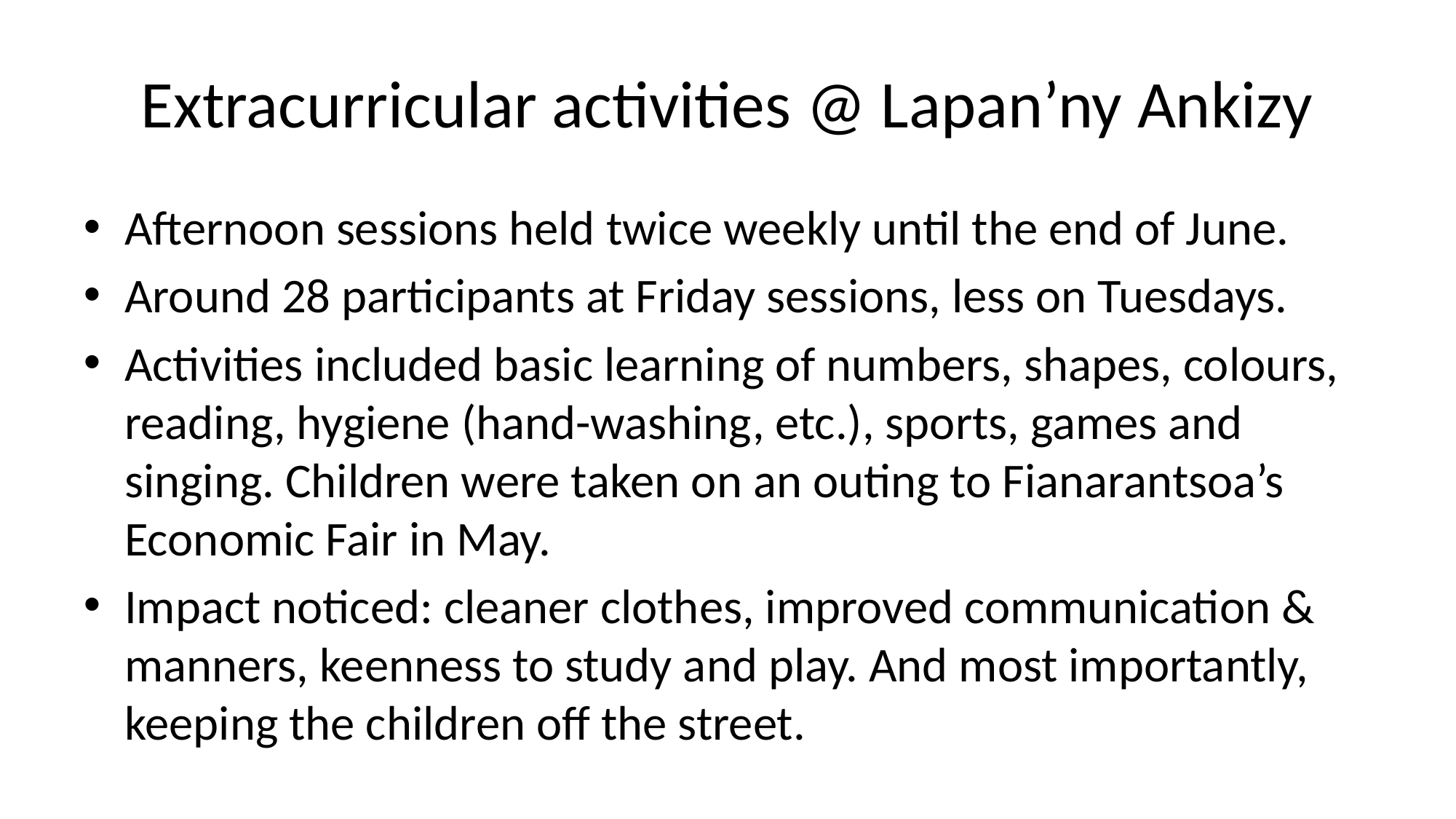

# Extracurricular activities @ Lapan’ny Ankizy
Afternoon sessions held twice weekly until the end of June.
Around 28 participants at Friday sessions, less on Tuesdays.
Activities included basic learning of numbers, shapes, colours, reading, hygiene (hand-washing, etc.), sports, games and singing. Children were taken on an outing to Fianarantsoa’s Economic Fair in May.
Impact noticed: cleaner clothes, improved communication & manners, keenness to study and play. And most importantly, keeping the children off the street.